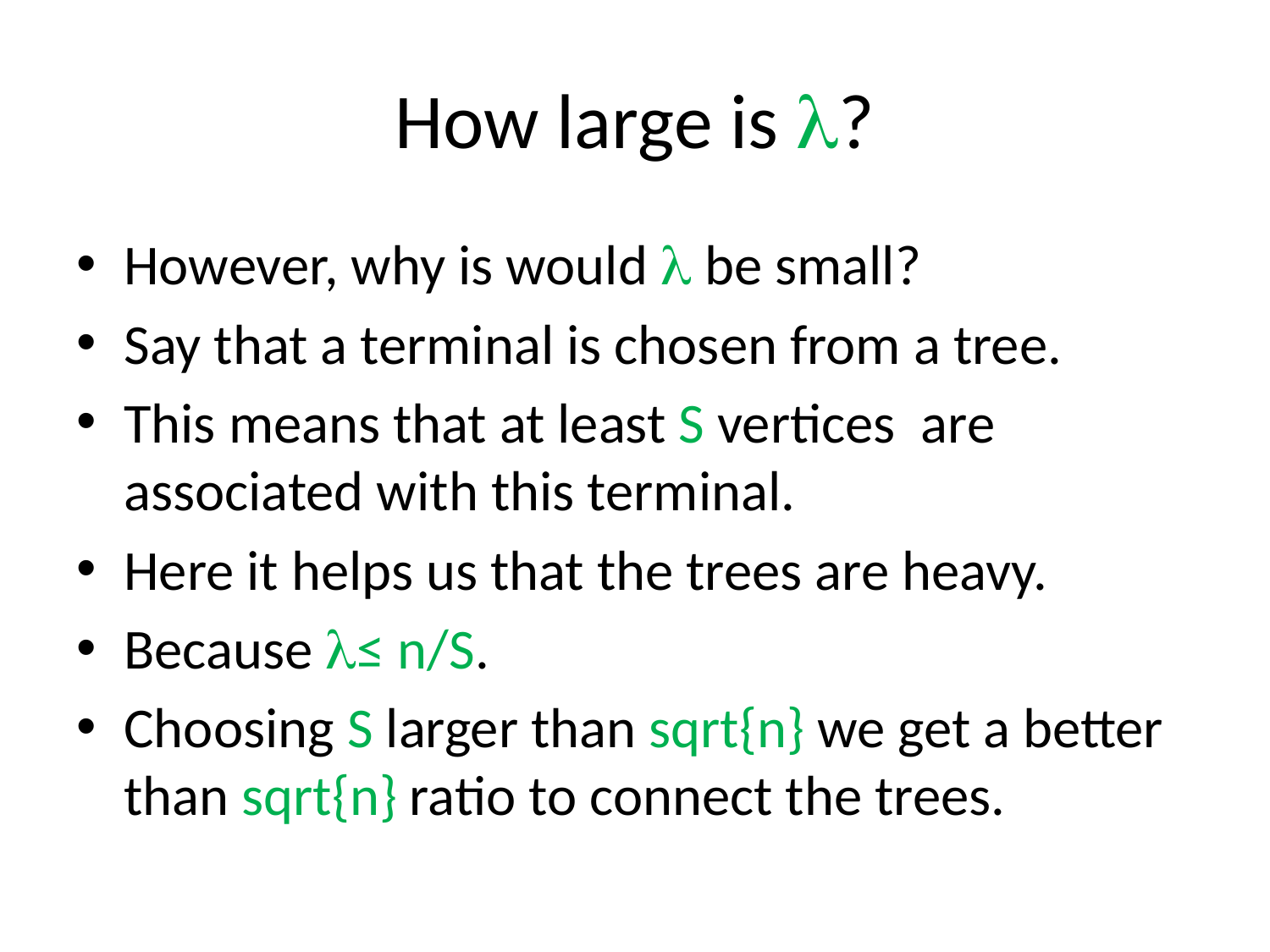

# How large is λ?
However, why is would λ be small?
Say that a terminal is chosen from a tree.
This means that at least S vertices  are associated with this terminal.
Here it helps us that the trees are heavy.
Because λ≤ n/S.
Choosing S larger than sqrt{n} we get a better than sqrt{n} ratio to connect the trees.